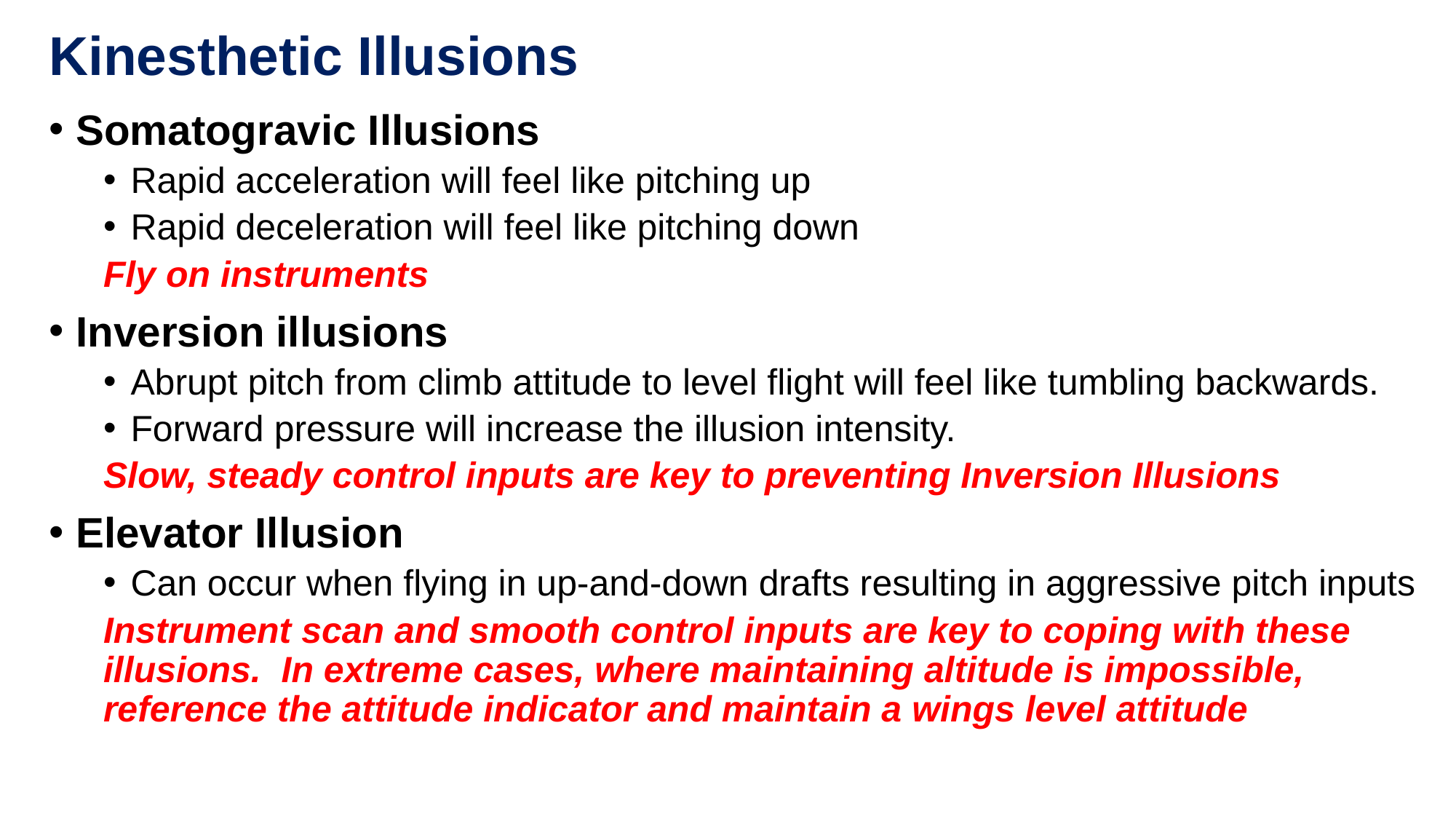

Kinesthetic Illusions
Somatogravic Illusions
Rapid acceleration will feel like pitching up
Rapid deceleration will feel like pitching down
Fly on instruments
Inversion illusions
Abrupt pitch from climb attitude to level flight will feel like tumbling backwards.
Forward pressure will increase the illusion intensity.
Slow, steady control inputs are key to preventing Inversion Illusions
Elevator Illusion
Can occur when flying in up-and-down drafts resulting in aggressive pitch inputs
Instrument scan and smooth control inputs are key to coping with these illusions.  In extreme cases, where maintaining altitude is impossible, reference the attitude indicator and maintain a wings level attitude